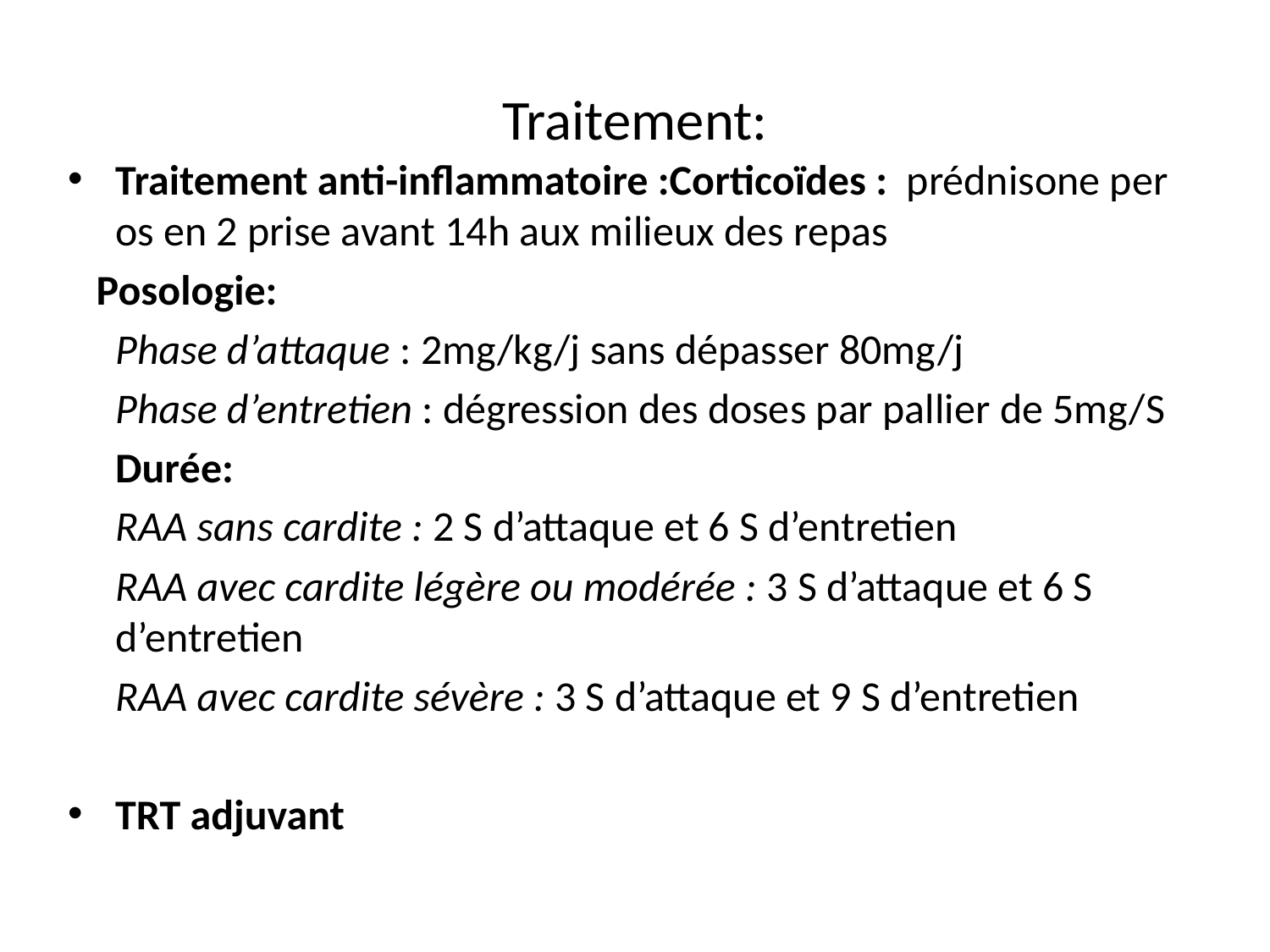

# Traitement:
Traitement anti-inflammatoire :Corticoïdes :  prédnisone per os en 2 prise avant 14h aux milieux des repas
   Posologie:
     Phase d’attaque : 2mg/kg/j sans dépasser 80mg/j
     Phase d’entretien : dégression des doses par pallier de 5mg/S
     Durée:
     RAA sans cardite : 2 S d’attaque et 6 S d’entretien
     RAA avec cardite légère ou modérée : 3 S d’attaque et 6 S d’entretien
     RAA avec cardite sévère : 3 S d’attaque et 9 S d’entretien

TRT adjuvant